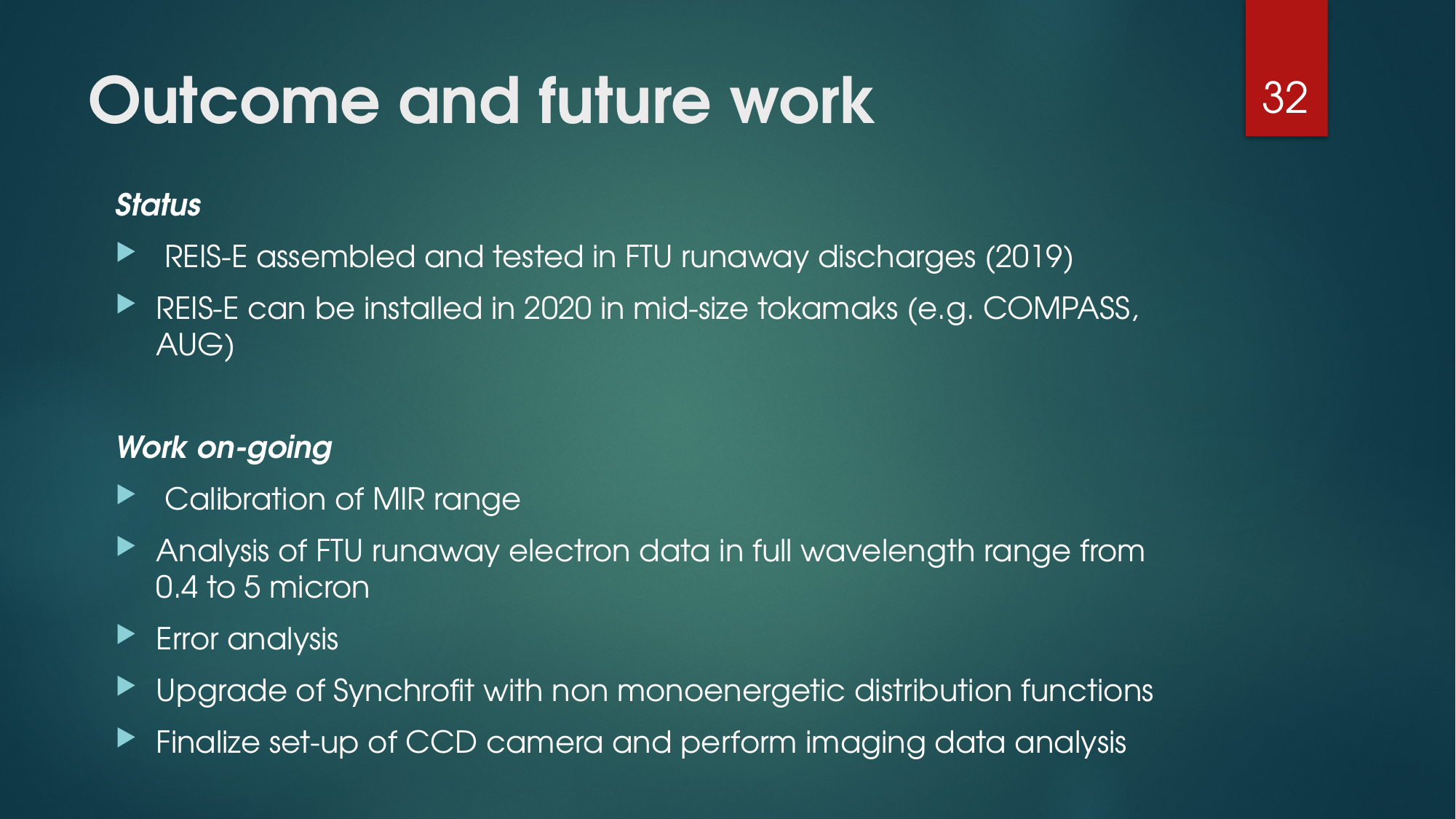

32
# Outcome and future work
Status
 REIS-E assembled and tested in FTU runaway discharges (2019)
REIS-E can be installed in 2020 in mid-size tokamaks (e.g. COMPASS, AUG)

Work on-going
 Calibration of MIR range
Analysis of FTU runaway electron data in full wavelength range from 0.4 to 5 micron
Error analysis
Upgrade of Synchrofit with non monoenergetic distribution functions
Finalize set-up of CCD camera and perform imaging data analysis